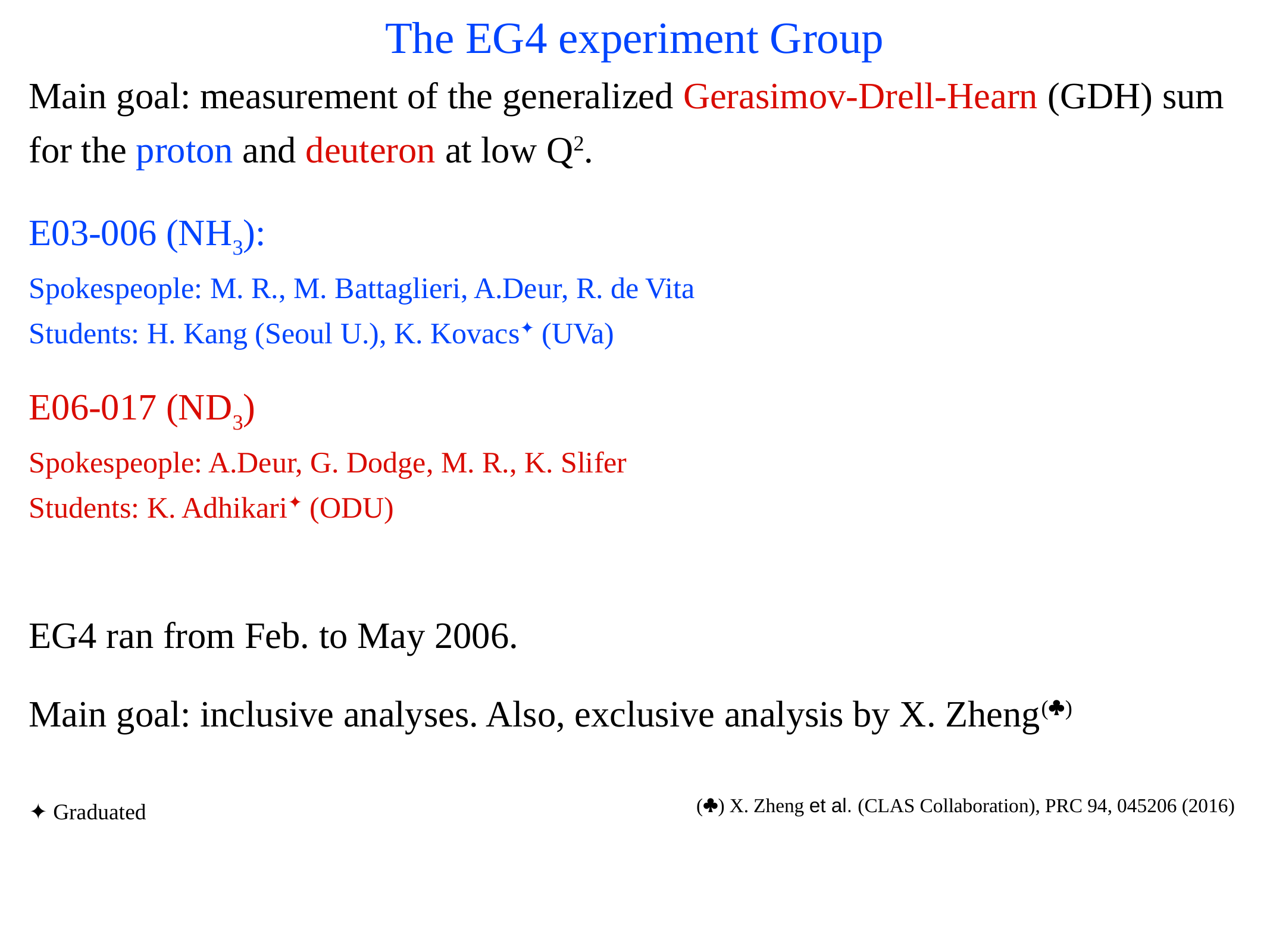

The EG4 experiment Group
Main goal: measurement of the generalized Gerasimov-Drell-Hearn (GDH) sum
for the proton and deuteron at low Q2.

E03-006 (NH3):
Spokespeople: M. R., M. Battaglieri, A.Deur, R. de Vita
Students: H. Kang (Seoul U.), K. Kovacs✦ (UVa)

E06-017 (ND3)
Spokespeople: A.Deur, G. Dodge, M. R., K. Slifer
Students: K. Adhikari✦ (ODU)

EG4 ran from Feb. to May 2006.

Main goal: inclusive analyses. Also, exclusive analysis by X. Zheng(♣)

✦ Graduated

(♣) X. Zheng et al. (CLAS Collaboration), PRC 94, 045206 (2016)